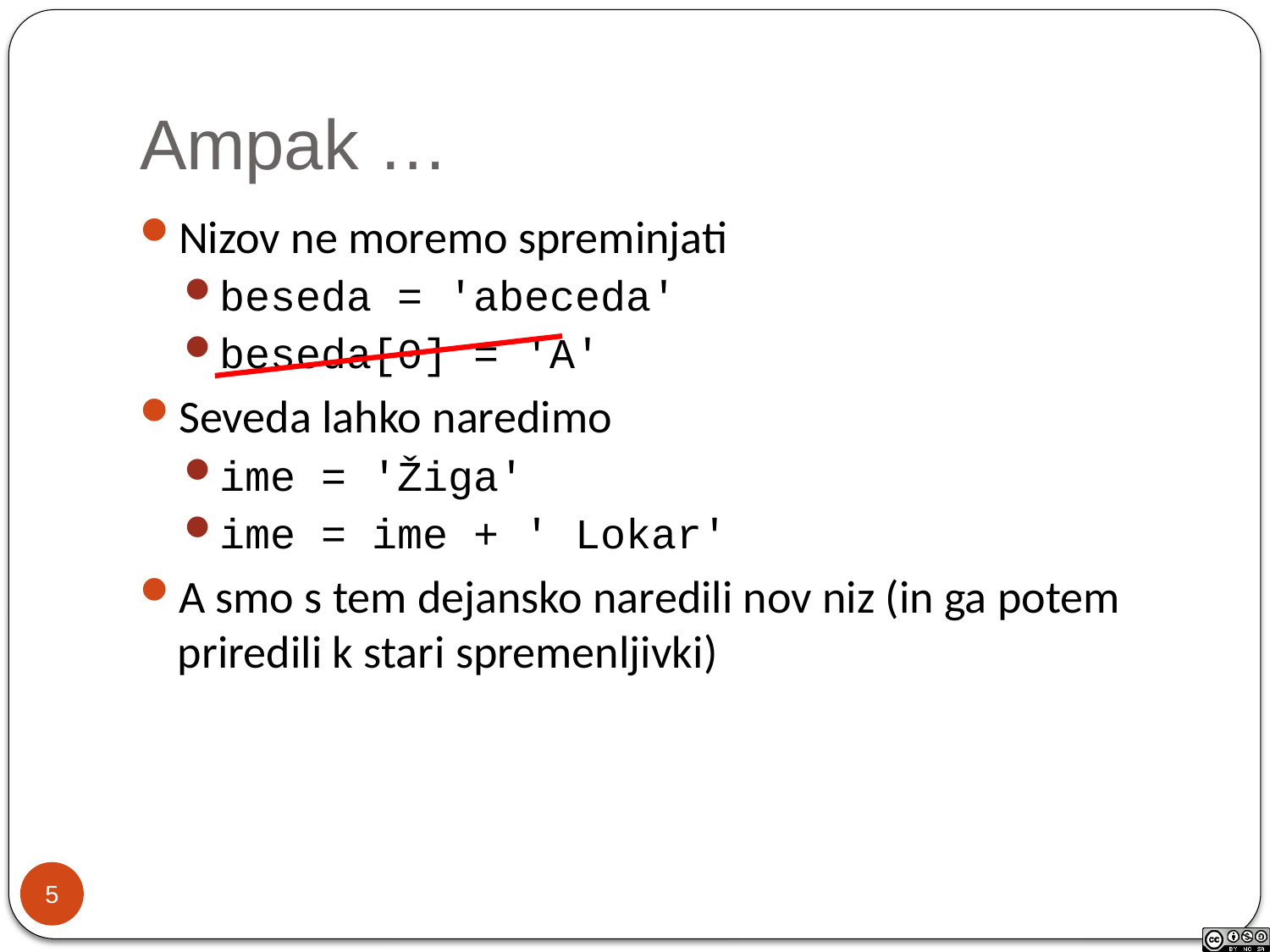

# Ampak …
Nizov ne moremo spreminjati
beseda = 'abeceda'
beseda[0] = 'A'
Seveda lahko naredimo
ime = 'Žiga'
ime = ime + ' Lokar'
A smo s tem dejansko naredili nov niz (in ga potem priredili k stari spremenljivki)
5